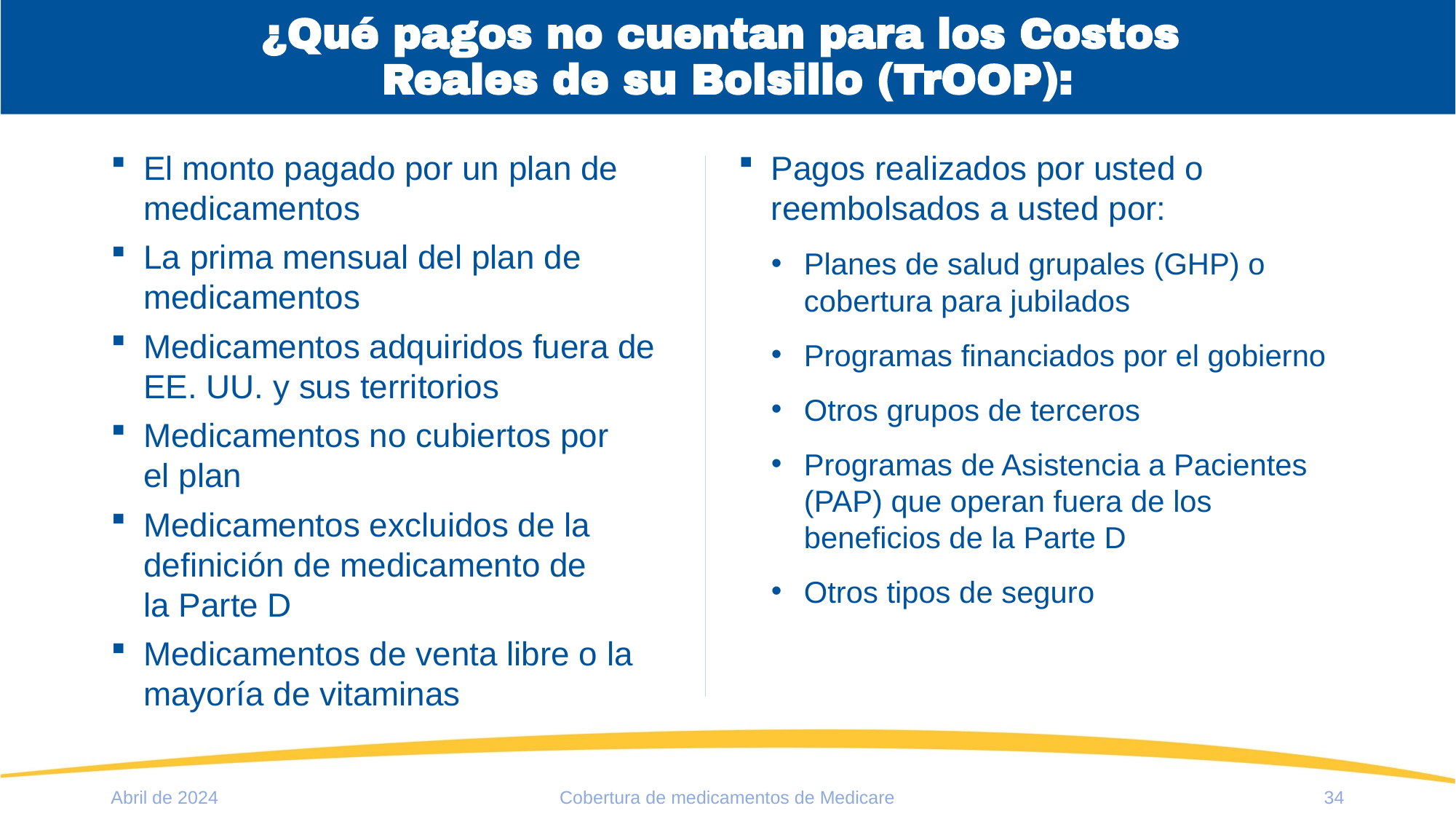

# ¿Qué pagos no cuentan para los Costos Reales de su Bolsillo (TrOOP):
El monto pagado por un plan de medicamentos
La prima mensual del plan de medicamentos
Medicamentos adquiridos fuera de EE. UU. y sus territorios
Medicamentos no cubiertos por
el plan
Medicamentos excluidos de la definición de medicamento de
la Parte D
Medicamentos de venta libre o la mayoría de vitaminas
Pagos realizados por usted o reembolsados a usted por:
Planes de salud grupales (GHP) o cobertura para jubilados
Programas financiados por el gobierno
Otros grupos de terceros
Programas de Asistencia a Pacientes (PAP) que operan fuera de los beneficios de la Parte D
Otros tipos de seguro
Abril de 2024
Cobertura de medicamentos de Medicare
34